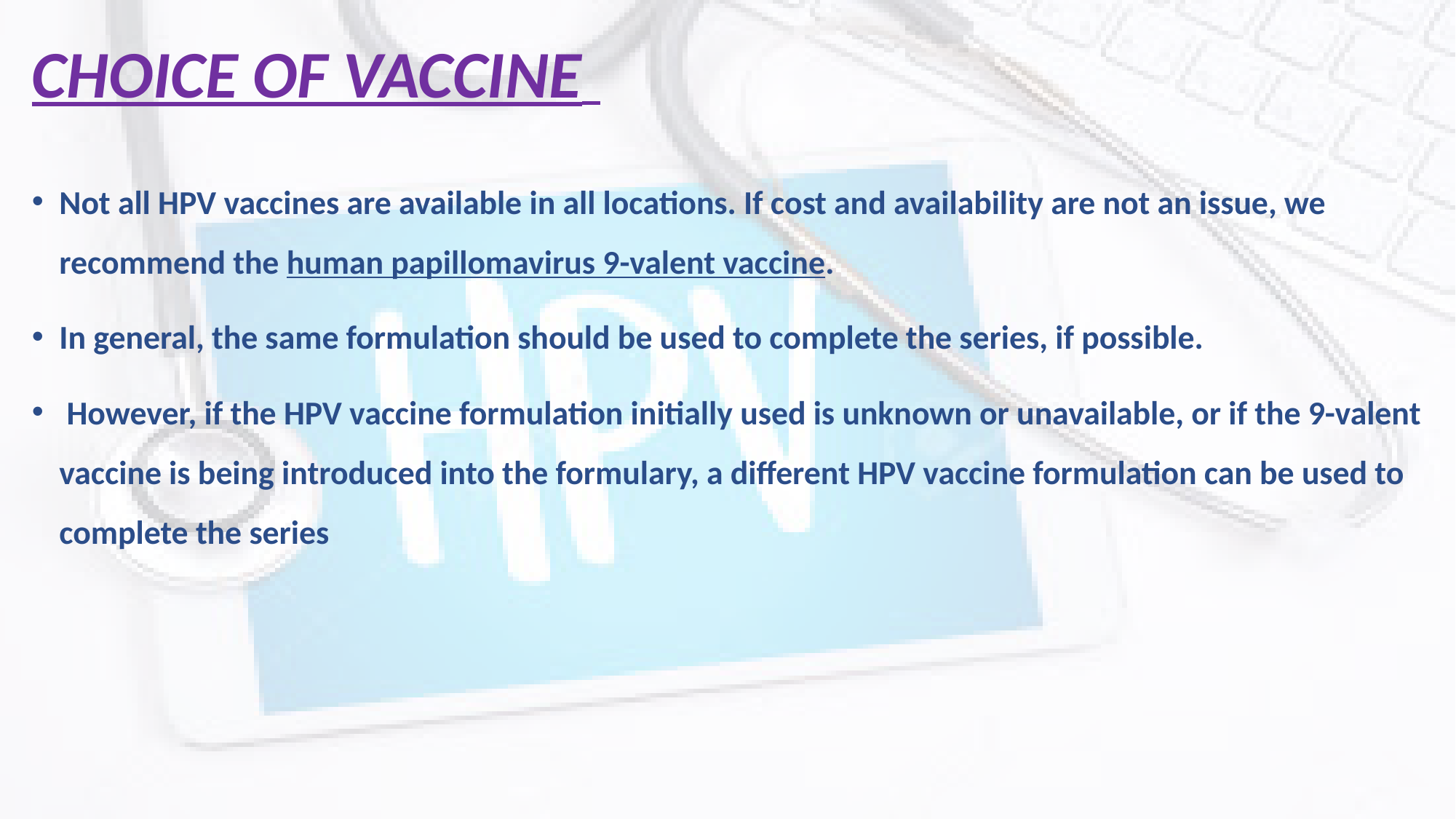

# CHOICE OF VACCINE
Not all HPV vaccines are available in all locations. If cost and availability are not an issue, we recommend the human papillomavirus 9-valent vaccine.
In general, the same formulation should be used to complete the series, if possible.
 However, if the HPV vaccine formulation initially used is unknown or unavailable, or if the 9-valent vaccine is being introduced into the formulary, a different HPV vaccine formulation can be used to complete the series